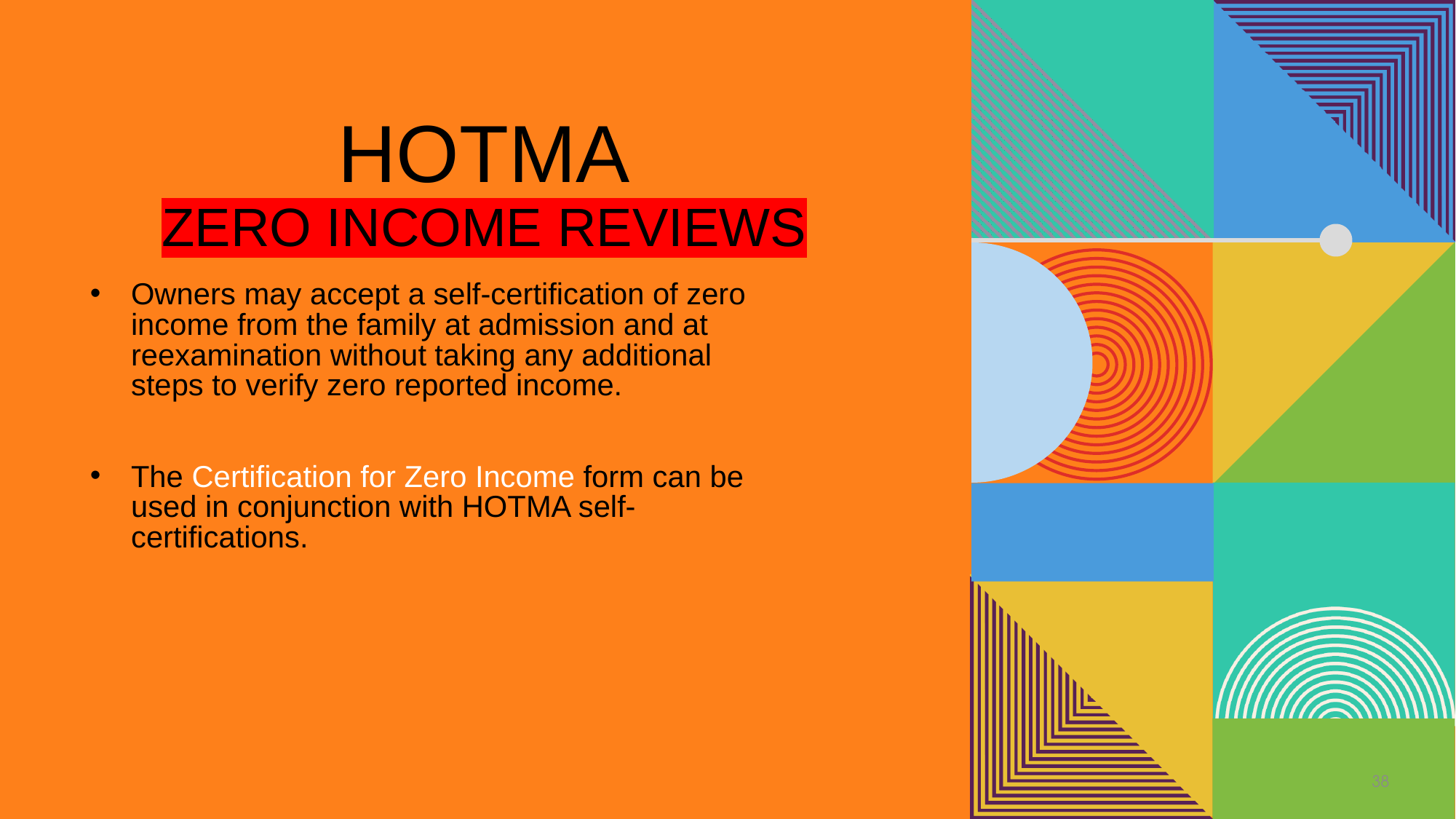

# Hotma zero income reviews
Owners may accept a self-certification of zero income from the family at admission and at reexamination without taking any additional steps to verify zero reported income.

The Certification for Zero Income form can be used in conjunction with HOTMA self-certifications.
38